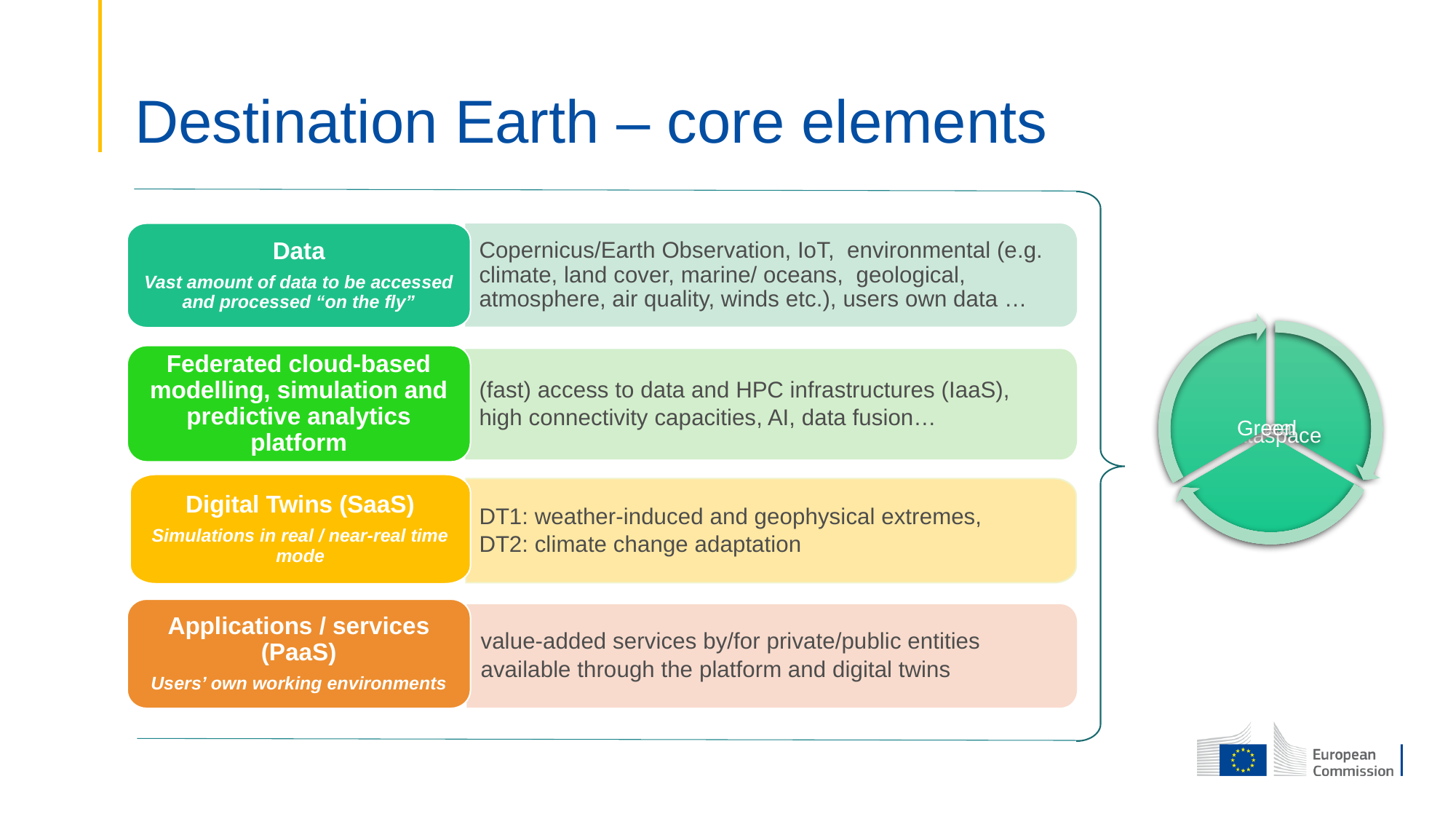

# Destination Earth – core elements

Data
Vast amount of data to be accessed and processed “on the fly”
 Copernicus/Earth Observation, IoT,  environmental (e.g.
 climate, land cover, marine/ oceans,  geological,
 atmosphere, air quality, winds etc.), users own data …
Deal
Dataspace
Green
Federated cloud-based modelling, simulation and predictive analytics platform
 (fast) access to data and HPC infrastructures (IaaS),
 high connectivity capacities, AI, data fusion…
Digital Twins (SaaS)
Simulations in real / near-real time mode
 DT1: weather-induced and geophysical extremes,
 DT2: climate change adaptation
Applications / services (PaaS)
Users’ own working environments
 value-added services by/for private/public entities
 available through the platform and digital twins